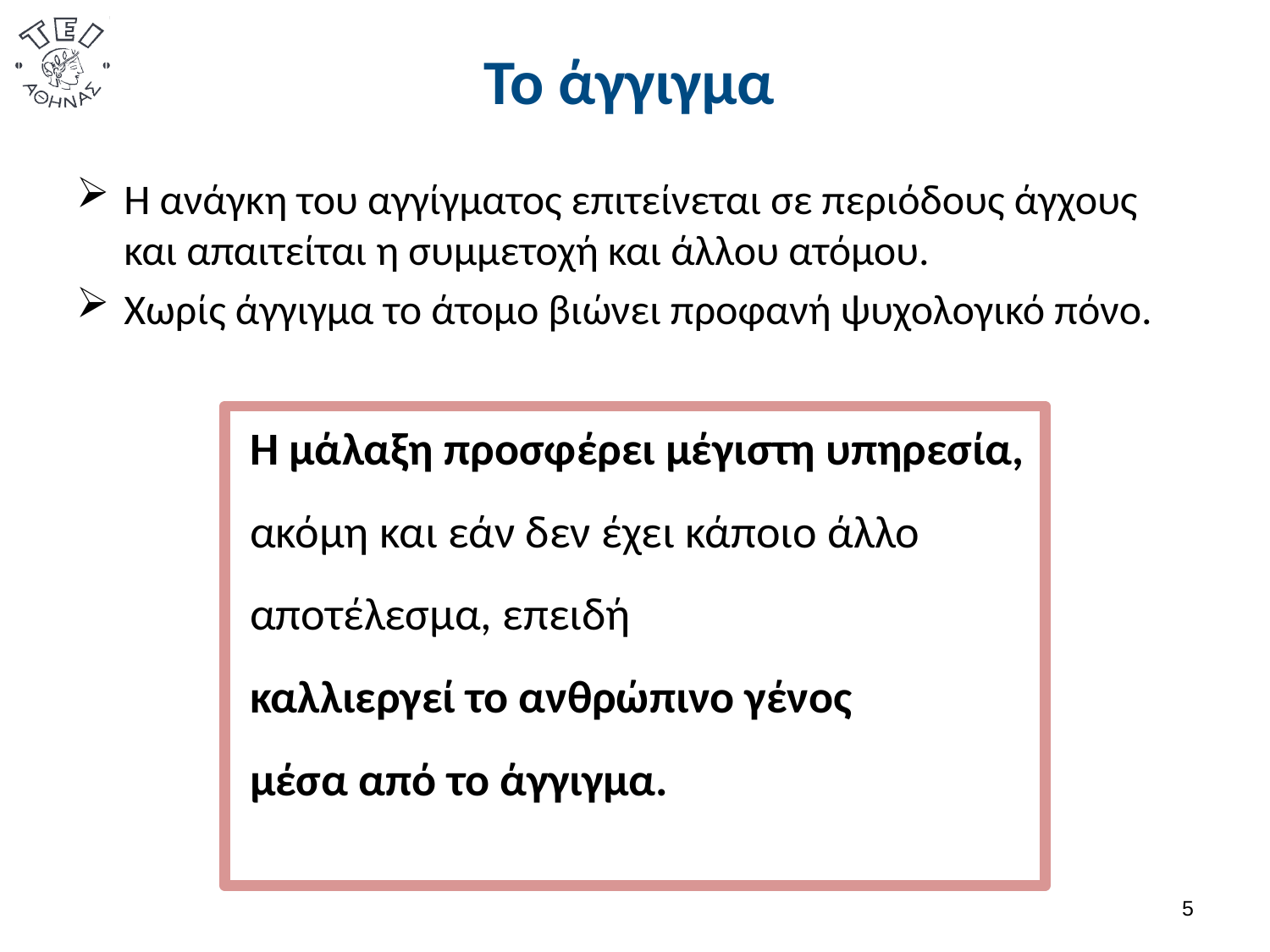

# Το άγγιγμα
Η ανάγκη του αγγίγματος επιτείνεται σε περιόδους άγχους και απαιτείται η συμμετοχή και άλλου ατόμου.
Χωρίς άγγιγμα το άτομο βιώνει προφανή ψυχολογικό πόνο.

Η μάλαξη προσφέρει μέγιστη υπηρεσία,
ακόμη και εάν δεν έχει κάποιο άλλο
αποτέλεσμα, επειδή
καλλιεργεί το ανθρώπινο γένος
μέσα από το άγγιγμα.

5